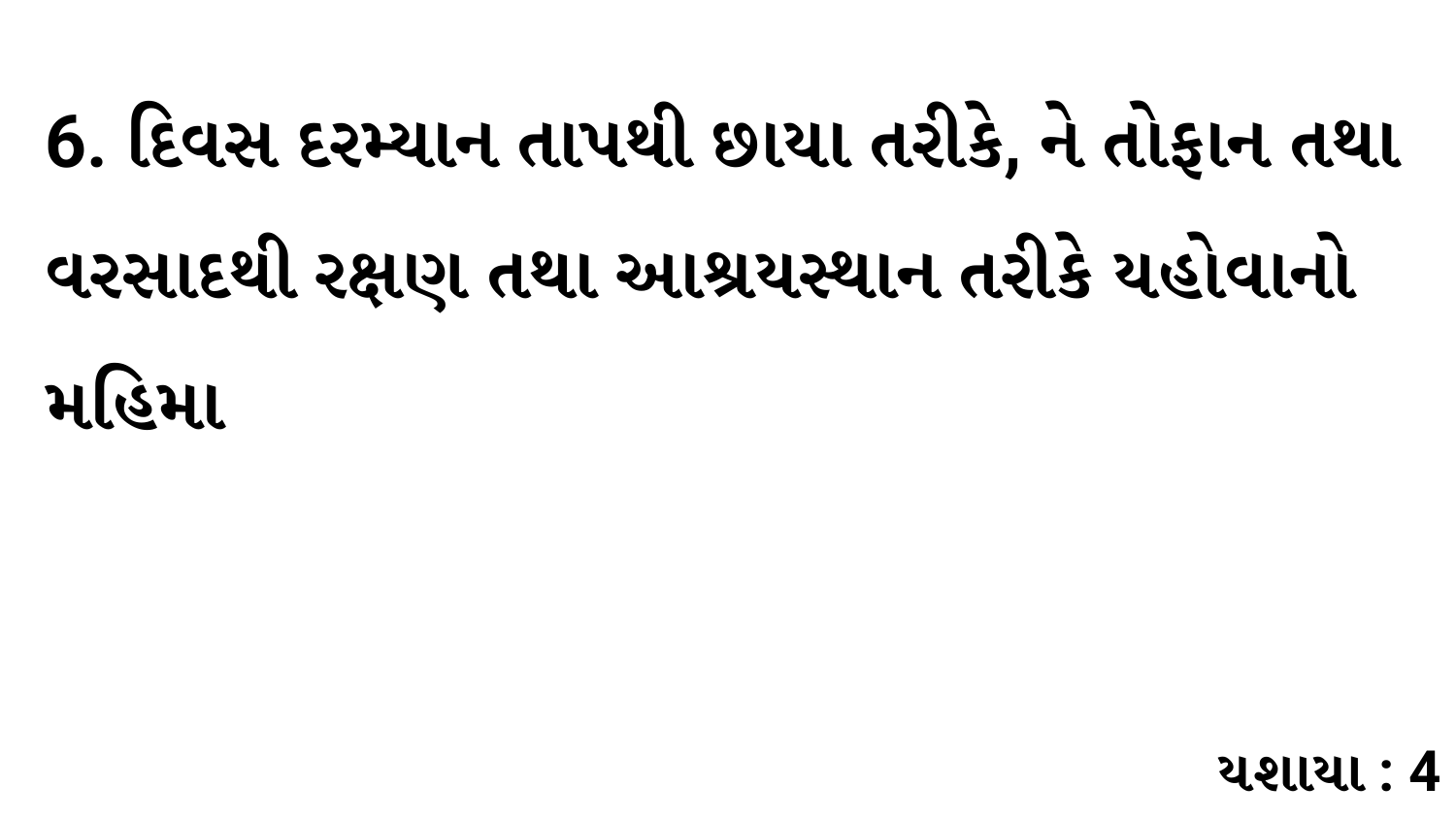

6. દિવસ દરમ્યાન તાપથી છાયા તરીકે, ને તોફાન તથા વરસાદથી રક્ષણ તથા આશ્રયસ્થાન તરીકે યહોવાનો મહિમા
યશાયા : 4